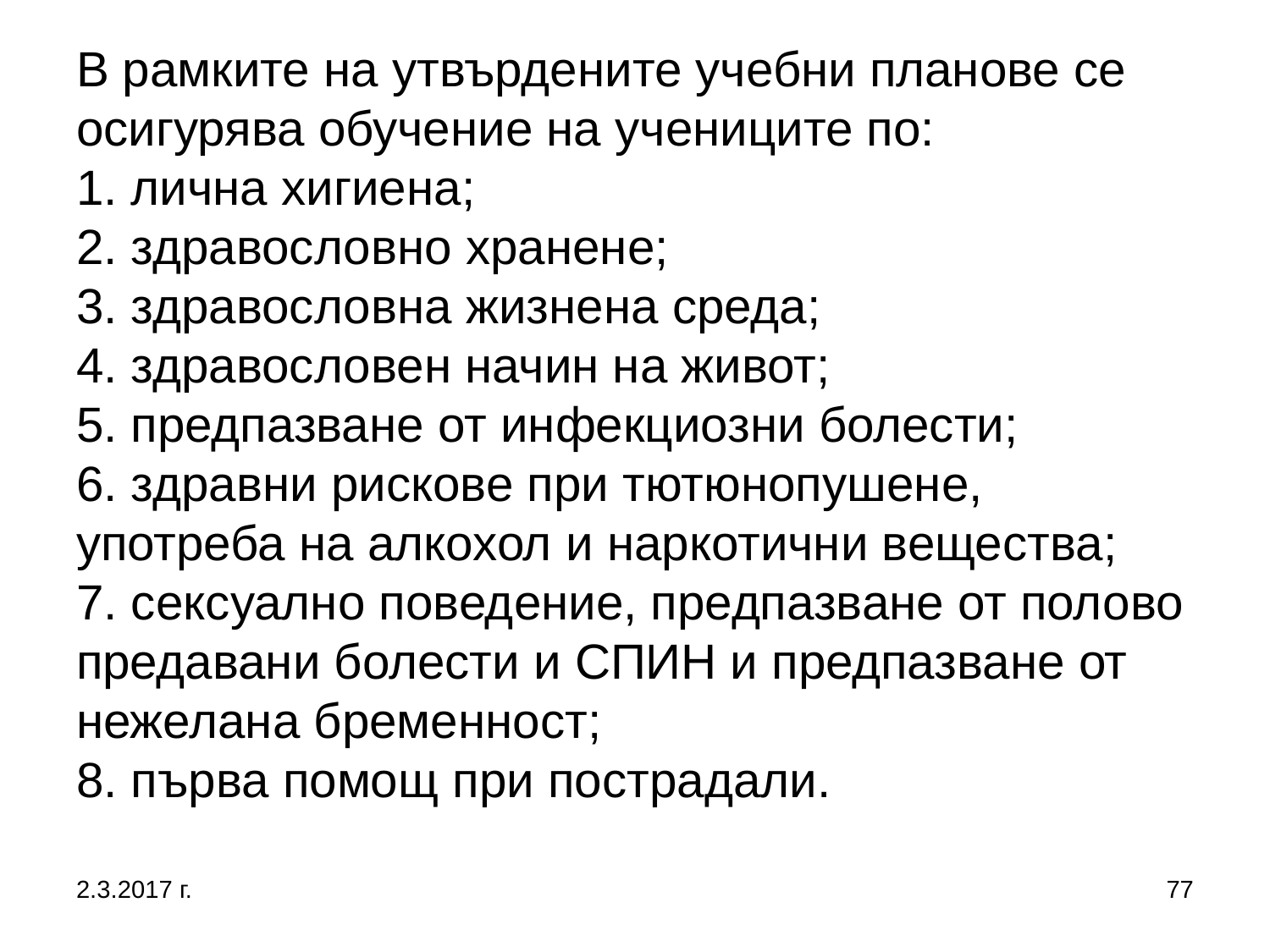

# В рамките на утвърдените учебни планове се осигурява обучение на учениците по: 1. лична хигиена; 2. здравословно хранене; 3. здравословна жизнена среда; 4. здравословен начин на живот; 5. предпазване от инфекциозни болести; 6. здравни рискове при тютюнопушене, употреба на алкохол и наркотични вещества; 7. сексуално поведение, предпазване от полово предавани болести и СПИН и предпазване от нежелана бременност; 8. първа помощ при пострадали.
2.3.2017 г.
77